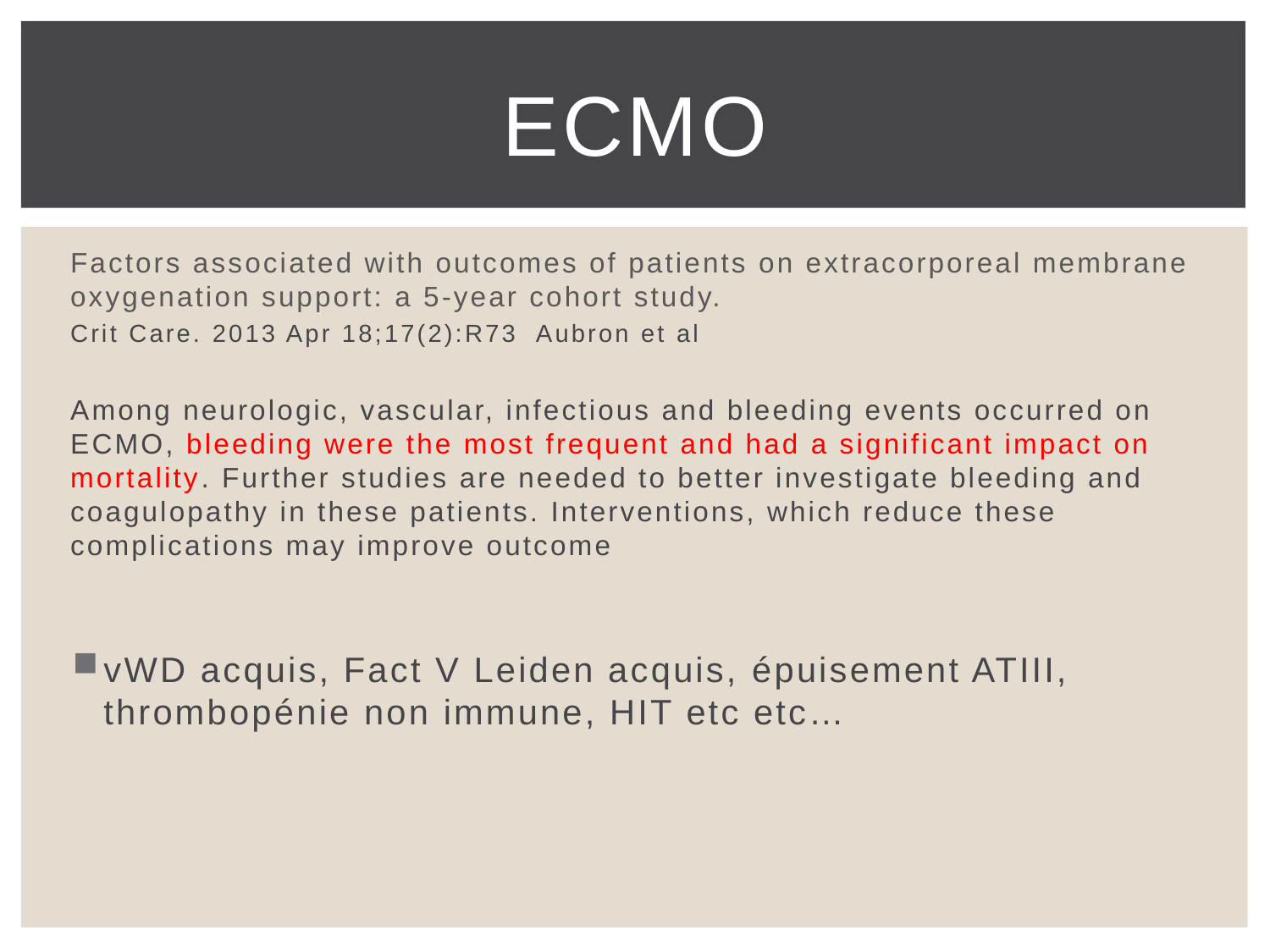

# ECMO
Factors associated with outcomes of patients on extracorporeal membrane oxygenation support: a 5-year cohort study.
Crit Care. 2013 Apr 18;17(2):R73  Aubron et al

Among neurologic, vascular, infectious and bleeding events occurred on ECMO, bleeding were the most frequent and had a significant impact on mortality. Further studies are needed to better investigate bleeding and coagulopathy in these patients. Interventions, which reduce these complications may improve outcome

vWD acquis, Fact V Leiden acquis, épuisement ATIII, thrombopénie non immune, HIT etc etc…